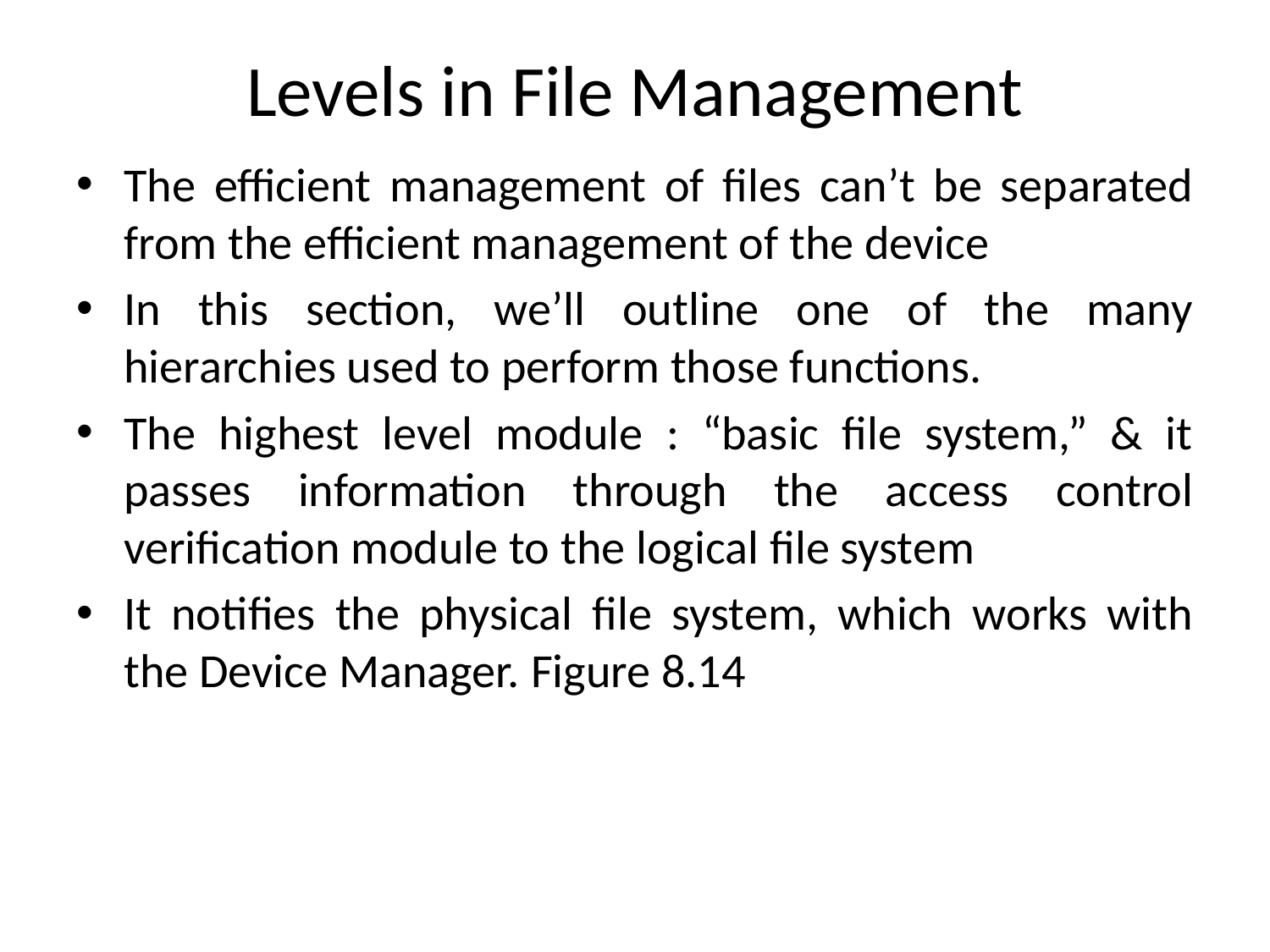

# Levels in File Management
The efficient management of files can’t be separated from the efficient management of the device
In this section, we’ll outline one of the many hierarchies used to perform those functions.
The highest level module : “basic file system,” & it passes information through the access control verification module to the logical file system
It notifies the physical file system, which works with the Device Manager. Figure 8.14